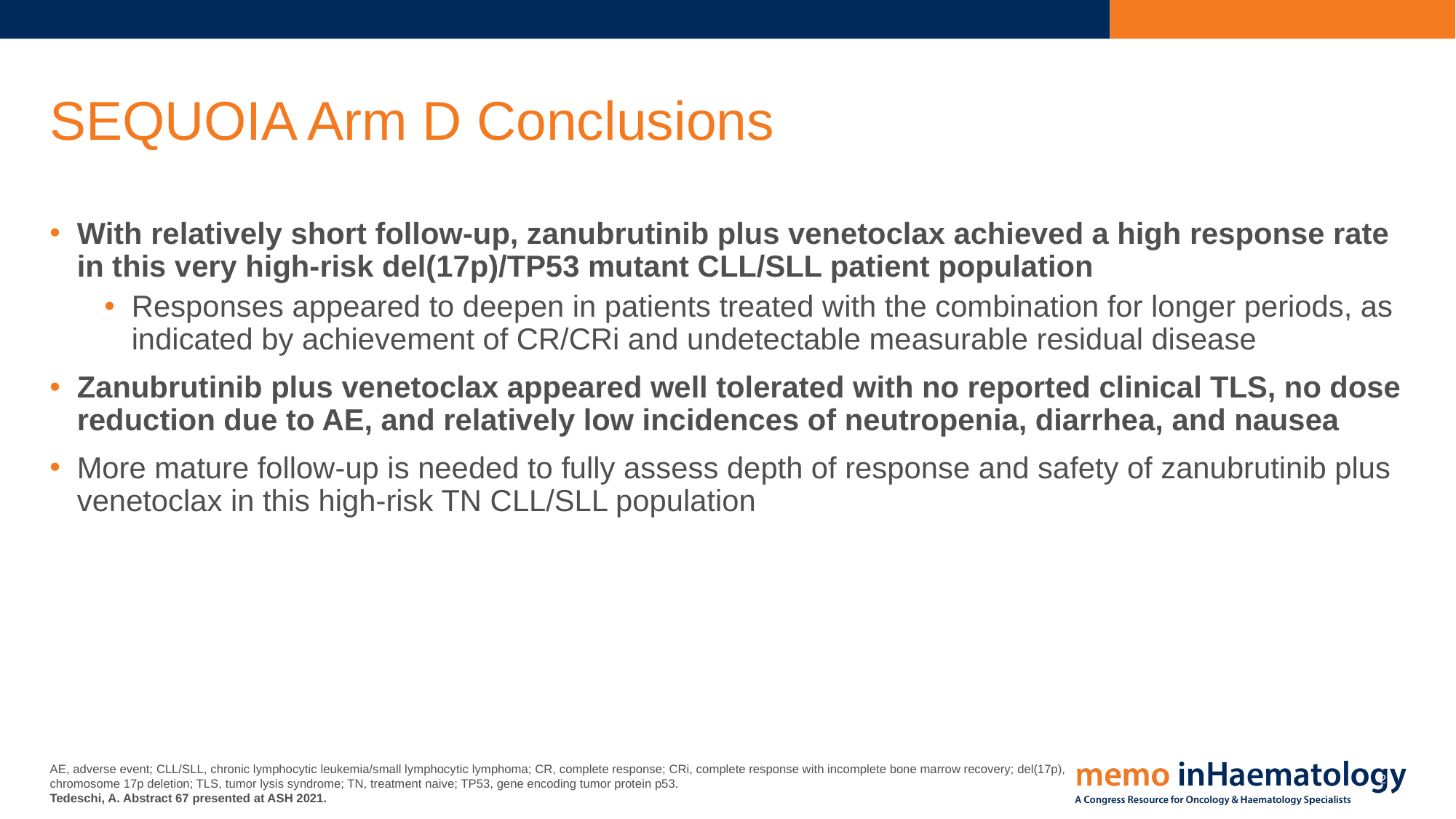

# SEQUOIA Arm D Conclusions
With relatively short follow-up, zanubrutinib plus venetoclax achieved a high response rate in this very high-risk del(17p)/TP53 mutant CLL/SLL patient population
Responses appeared to deepen in patients treated with the combination for longer periods, as indicated by achievement of CR/CRi and undetectable measurable residual disease
Zanubrutinib plus venetoclax appeared well tolerated with no reported clinical TLS, no dose reduction due to AE, and relatively low incidences of neutropenia, diarrhea, and nausea
More mature follow-up is needed to fully assess depth of response and safety of zanubrutinib plus venetoclax in this high-risk TN CLL/SLL population

AE, adverse event; CLL/SLL, chronic lymphocytic leukemia/small lymphocytic lymphoma; CR, complete response; CRi, complete response with incomplete bone marrow recovery; del(17p), chromosome 17p deletion; TLS, tumor lysis syndrome; TN, treatment naive; TP53, gene encoding tumor protein p53.
Tedeschi, A. Abstract 67 presented at ASH 2021.
2